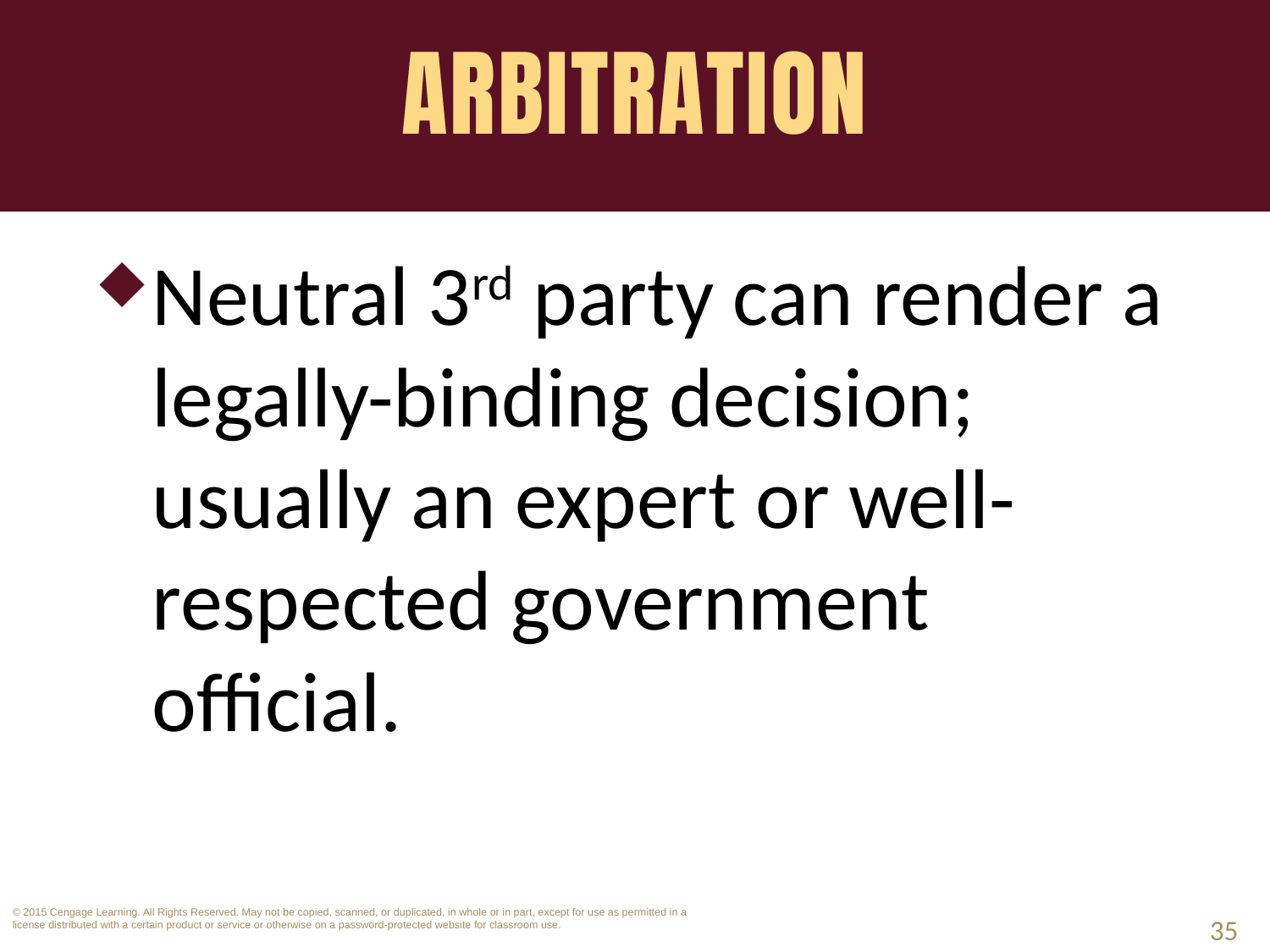

# Arbitration
Neutral 3rd party can render a legally-binding decision; usually an expert or well-respected government official.
35